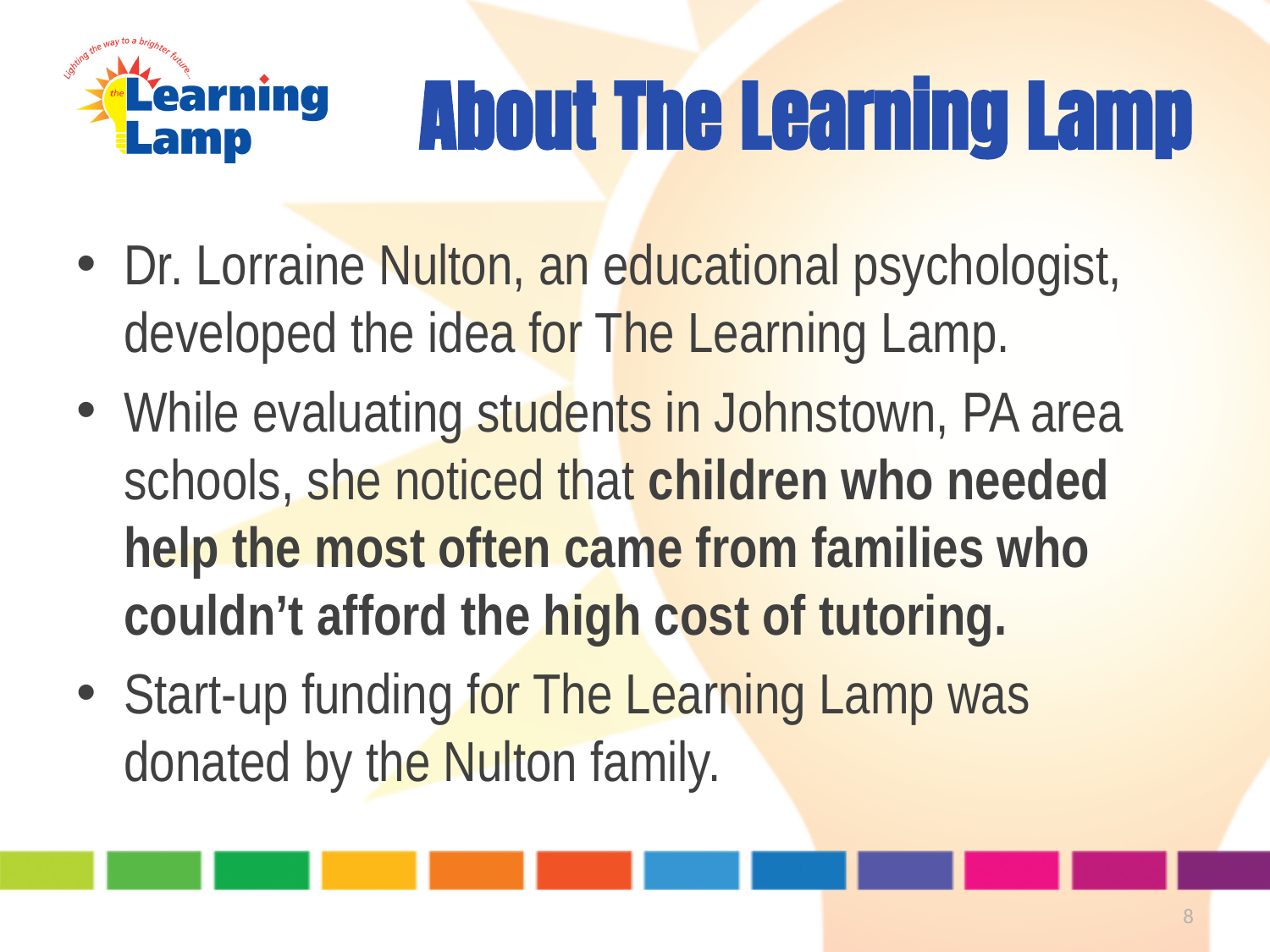

# About The Learning Lamp
Dr. Lorraine Nulton, an educational psychologist, developed the idea for The Learning Lamp.
While evaluating students in Johnstown, PA area schools, she noticed that children who needed help the most often came from families who couldn’t afford the high cost of tutoring.
Start-up funding for The Learning Lamp was donated by the Nulton family.
8